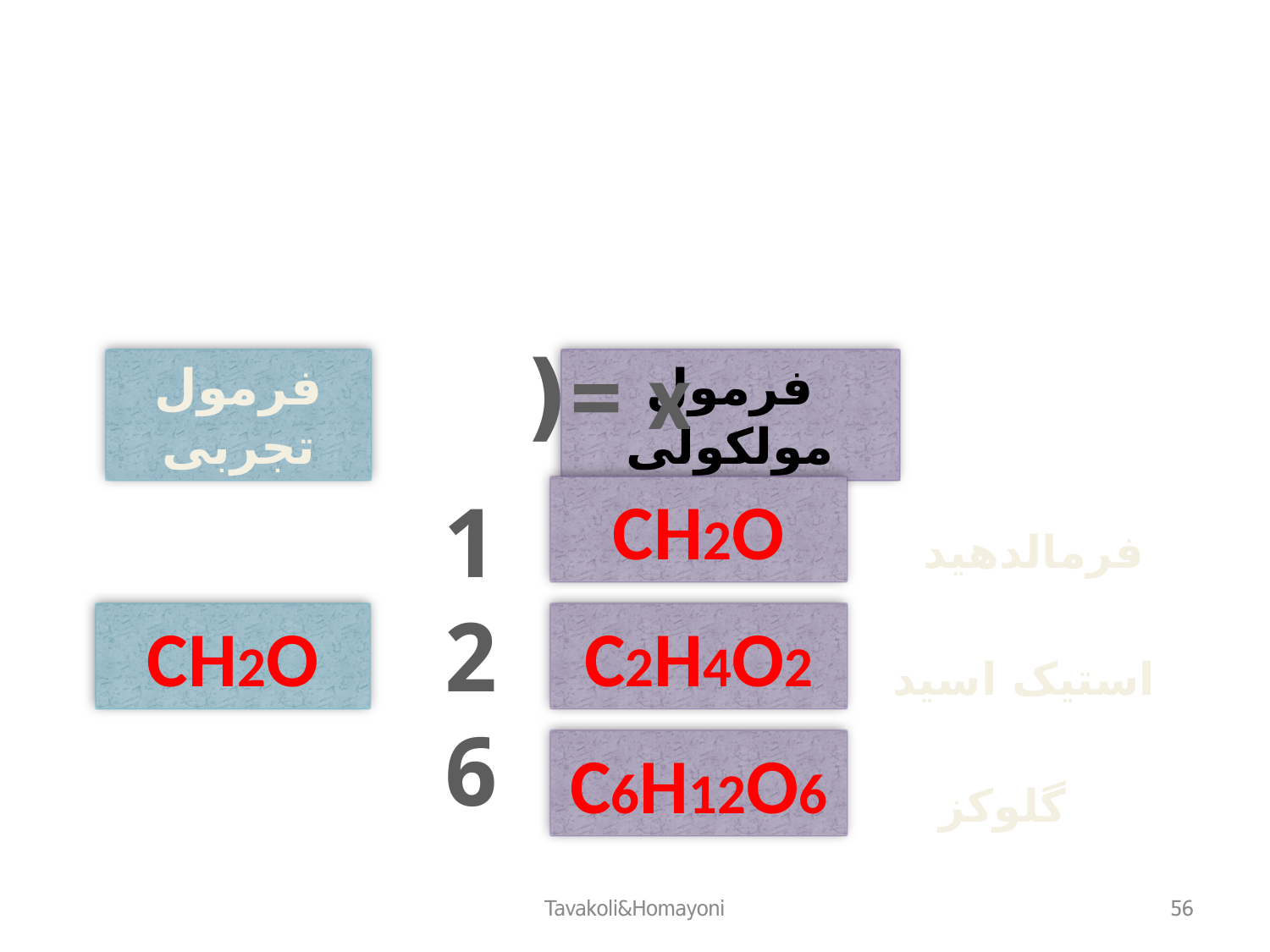

x =(                  )
فرمول تجربی
فرمول مولکولی
1
2
6
CH2O
فرمالدهید
CH2O
C2H4O2
استیک اسید
C6H12O6
گلوکز
Tavakoli&Homayoni
56